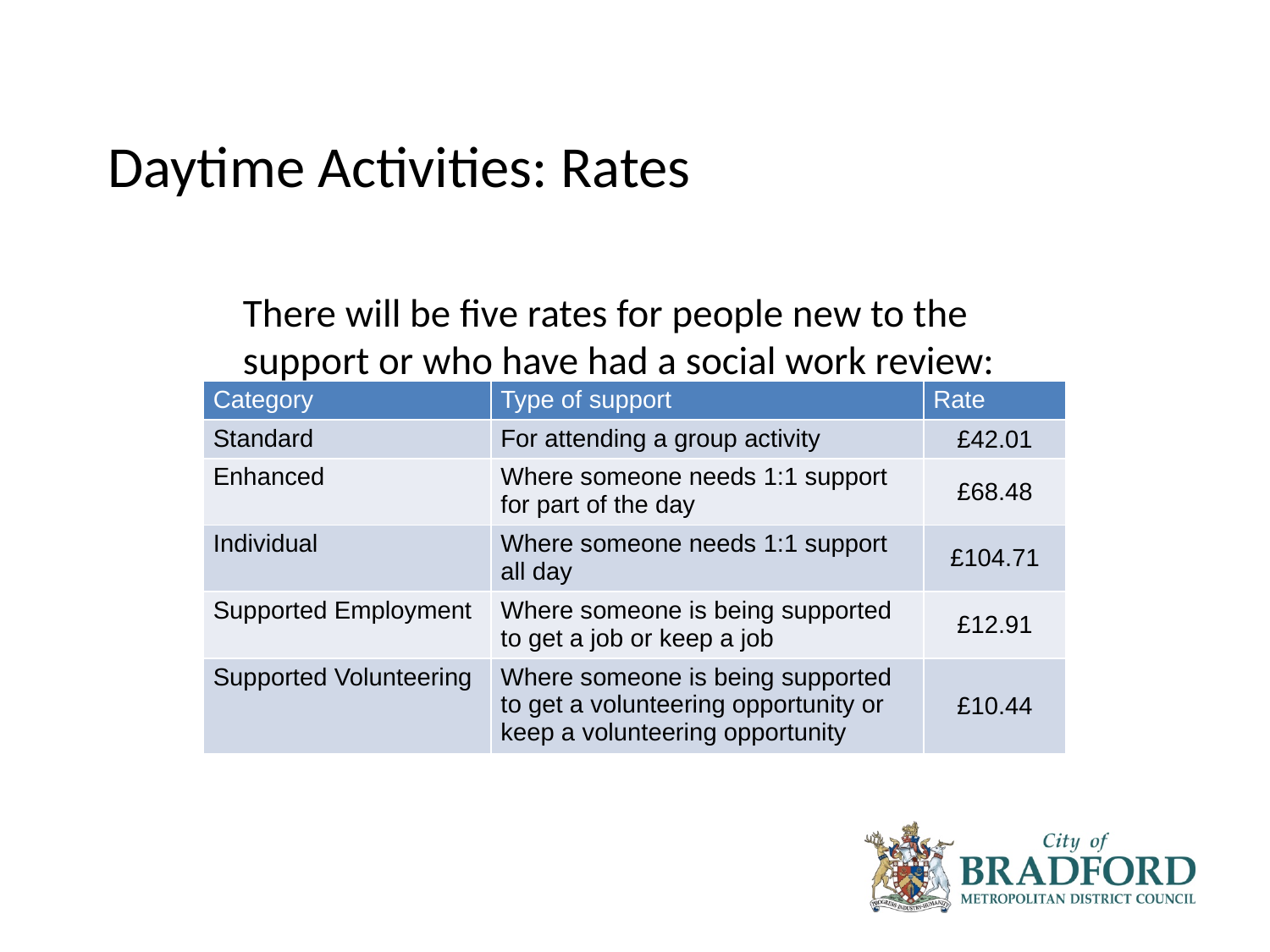

# Daytime Activities: Rates
There will be five rates for people new to the support or who have had a social work review:

| Category | Type of support | Rate |
| --- | --- | --- |
| Standard | For attending a group activity | £42.01 |
| Enhanced | Where someone needs 1:1 support for part of the day | £68.48 |
| Individual | Where someone needs 1:1 support all day | £104.71 |
| Supported Employment | Where someone is being supported to get a job or keep a job | £12.91 |
| Supported Volunteering | Where someone is being supported to get a volunteering opportunity or keep a volunteering opportunity | £10.44 |